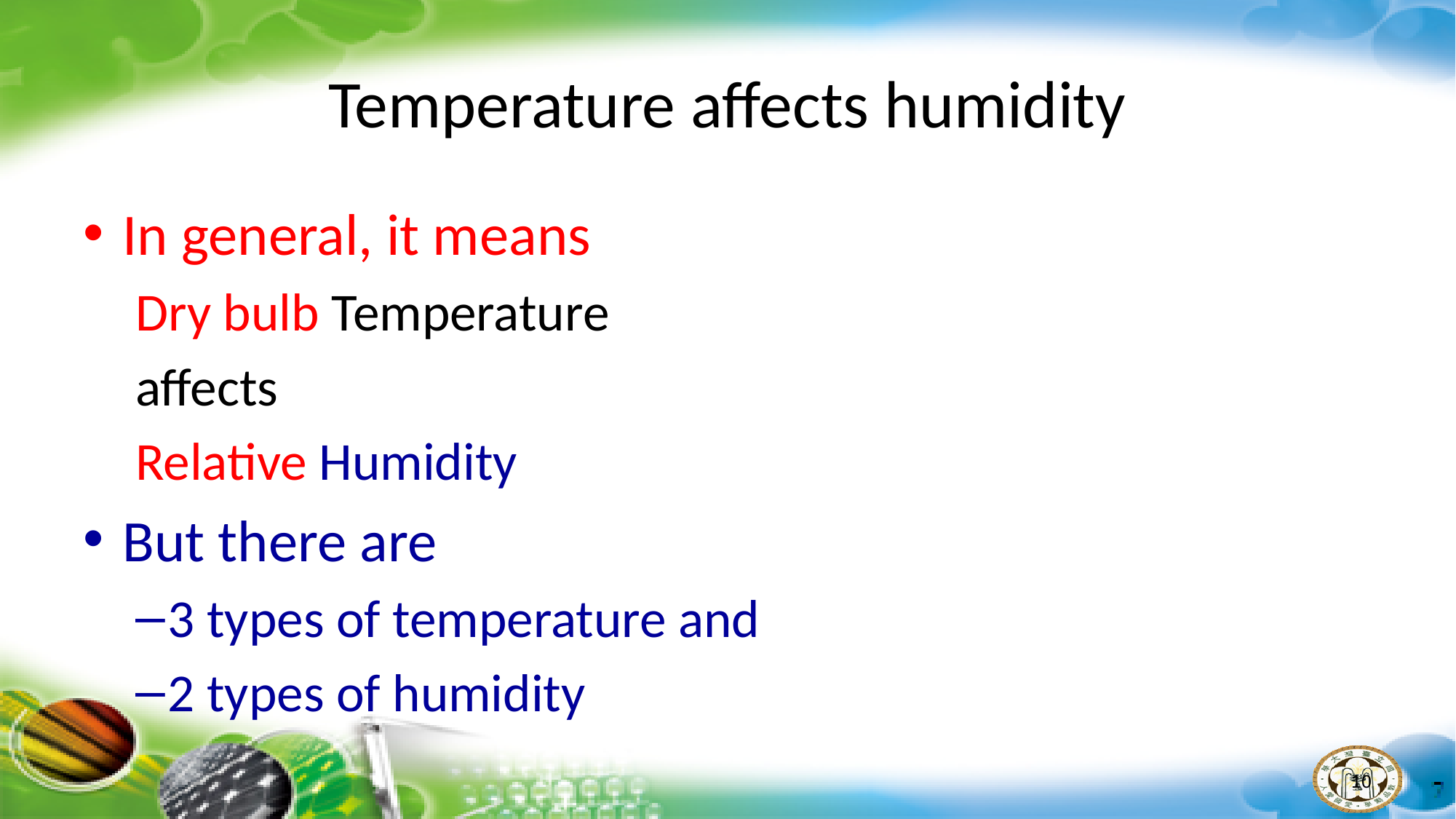

# Temperature affects humidity
In general, it means
Dry bulb Temperature
affects
Relative Humidity
But there are
3 types of temperature and
2 types of humidity

10